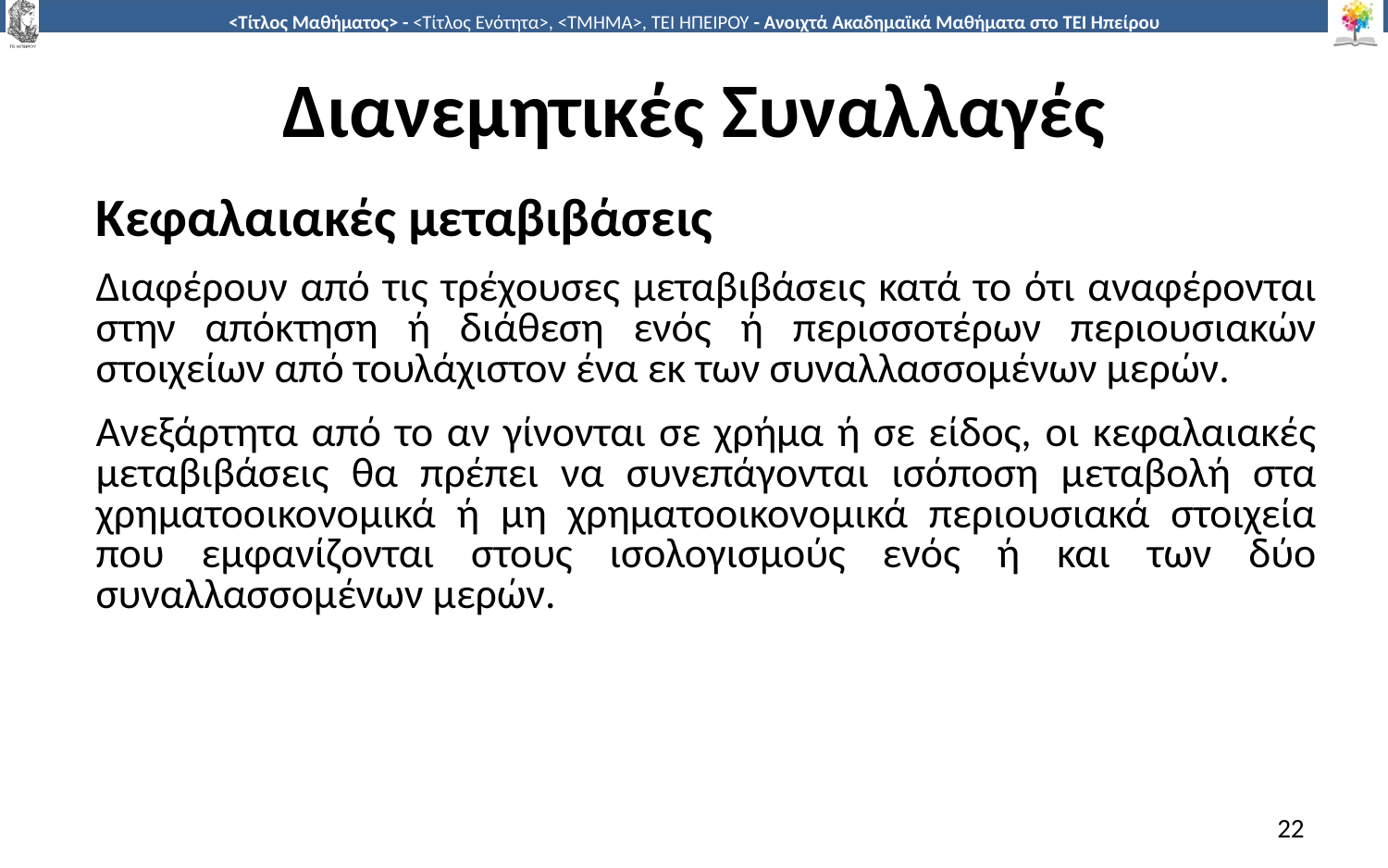

# Διανεμητικές Συναλλαγές
Κεφαλαιακές μεταβιβάσεις
Διαφέρουν από τις τρέχουσες μεταβιβάσεις κατά το ότι αναφέρονται στην απόκτηση ή διάθεση ενός ή περισσοτέρων περιουσιακών στοιχείων από τουλάχιστον ένα εκ των συναλλασσομένων μερών.
Ανεξάρτητα από το αν γίνονται σε χρήμα ή σε είδος, οι κεφαλαιακές μεταβιβάσεις θα πρέπει να συνεπάγονται ισόποση μεταβολή στα χρηματοοικονομικά ή μη χρηματοοικονομικά περιουσιακά στοιχεία που εμφανίζονται στους ισολογισμούς ενός ή και των δύο συναλλασσομένων μερών.

22